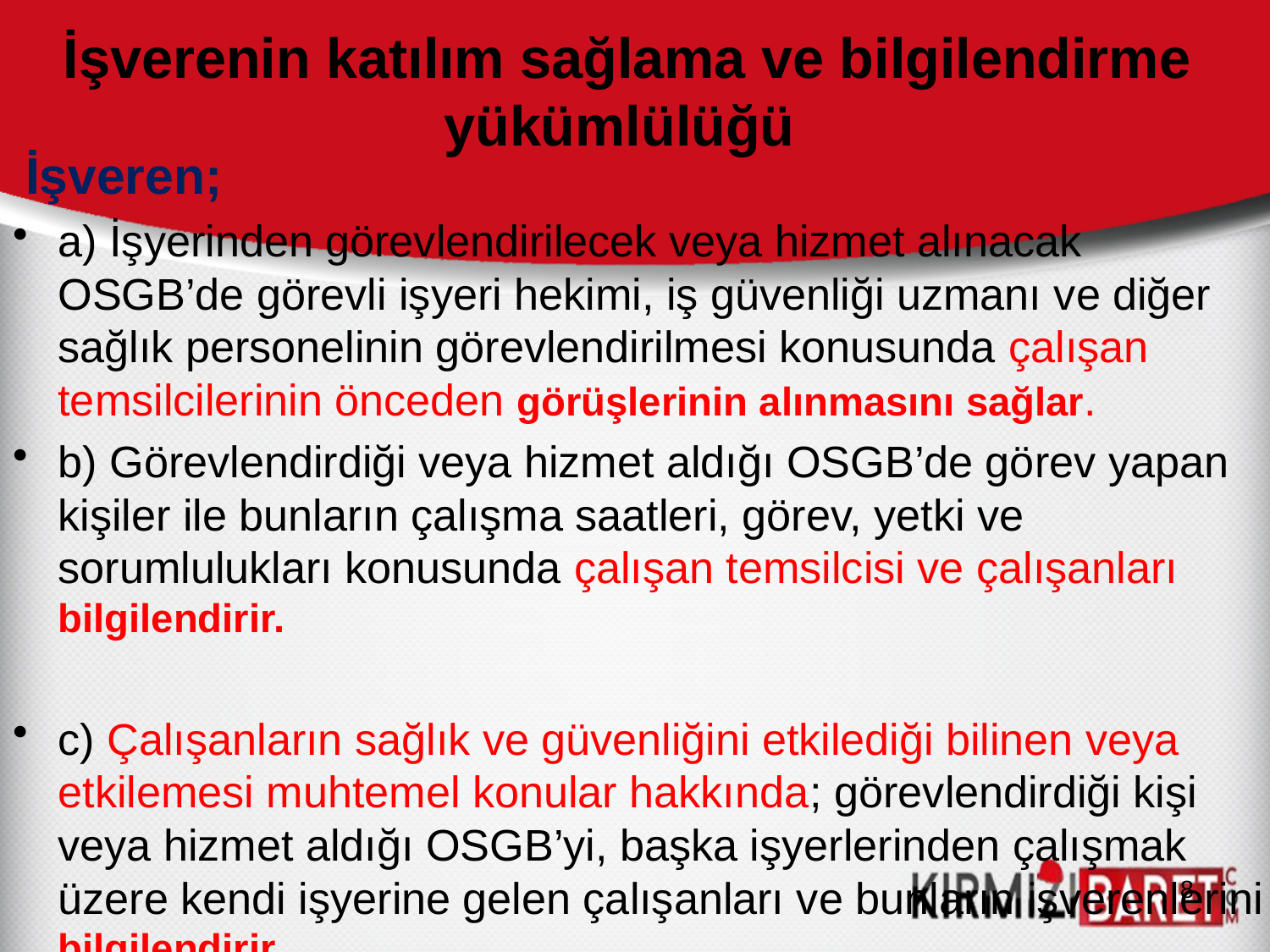

# İşverenin katılım sağlama ve bilgilendirme yükümlülüğü
 İşveren;
a) İşyerinden görevlendirilecek veya hizmet alınacak OSGB’de görevli işyeri hekimi, iş güvenliği uzmanı ve diğer sağlık personelinin görevlendirilmesi konusunda çalışan temsilcilerinin önceden görüşlerinin alınmasını sağlar.
b) Görevlendirdiği veya hizmet aldığı OSGB’de görev yapan kişiler ile bunların çalışma saatleri, görev, yetki ve sorumlulukları konusunda çalışan temsilcisi ve çalışanları bilgilendirir.

c) Çalışanların sağlık ve güvenliğini etkilediği bilinen veya etkilemesi muhtemel konular hakkında; görevlendirdiği kişi veya hizmet aldığı OSGB’yi, başka işyerlerinden çalışmak üzere kendi işyerine gelen çalışanları ve bunların işverenlerini bilgilendirir.

8